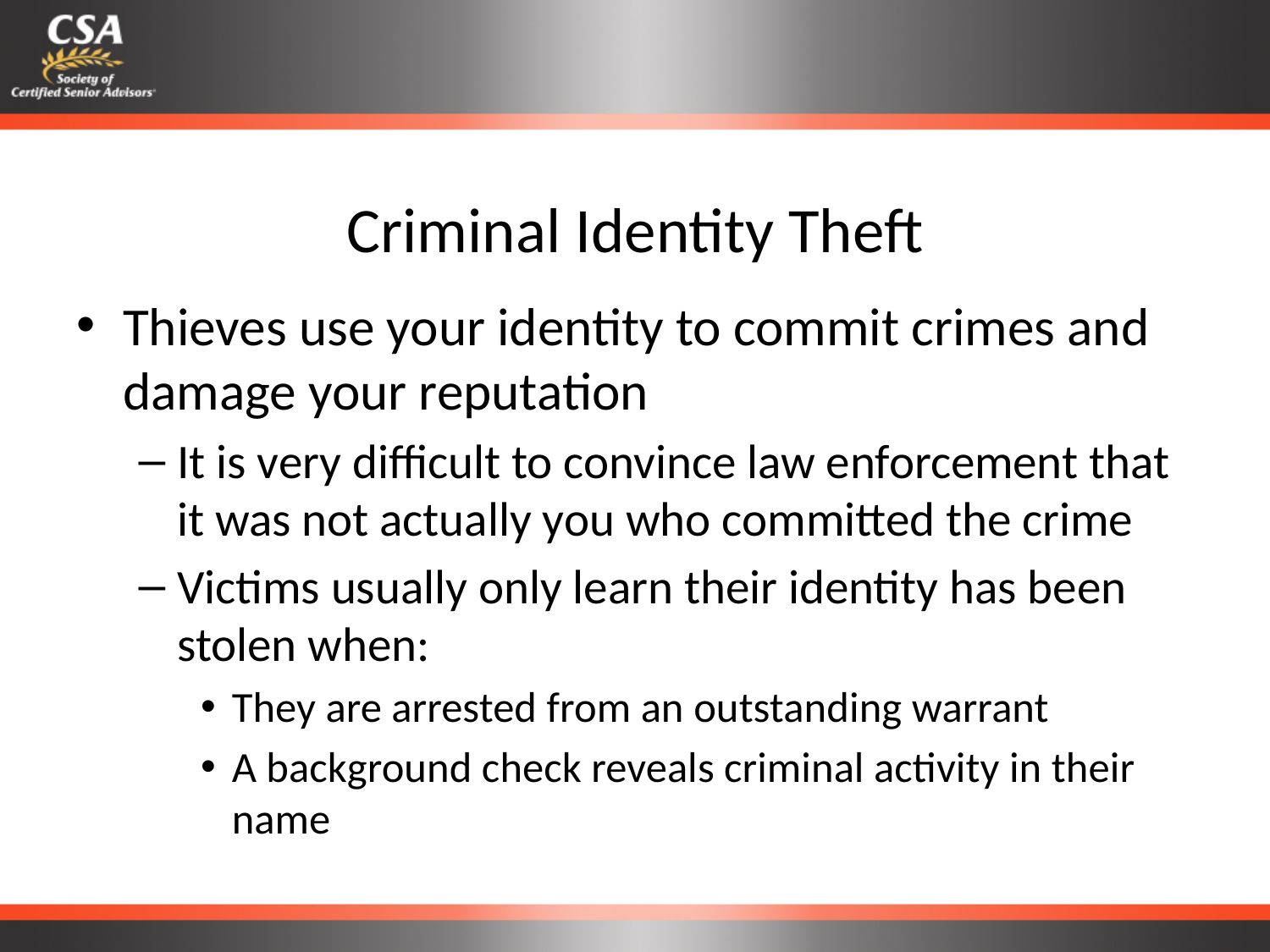

# Criminal Identity Theft
Thieves use your identity to commit crimes and damage your reputation
It is very difficult to convince law enforcement that it was not actually you who committed the crime
Victims usually only learn their identity has been stolen when:
They are arrested from an outstanding warrant
A background check reveals criminal activity in their name